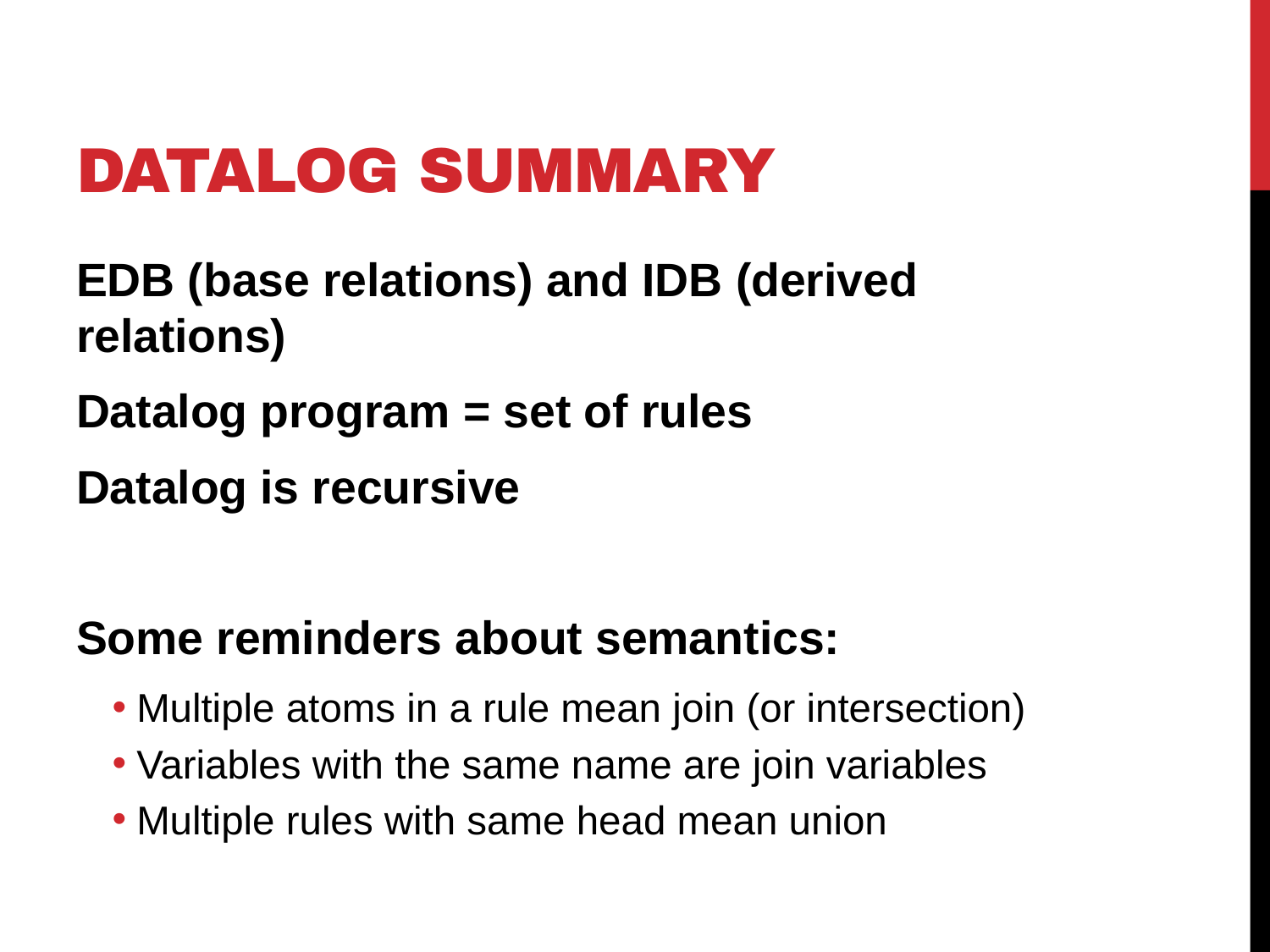

# Datalog Summary
EDB (base relations) and IDB (derived relations)
Datalog program = set of rules
Datalog is recursive

Some reminders about semantics:
Multiple atoms in a rule mean join (or intersection)
Variables with the same name are join variables
Multiple rules with same head mean union